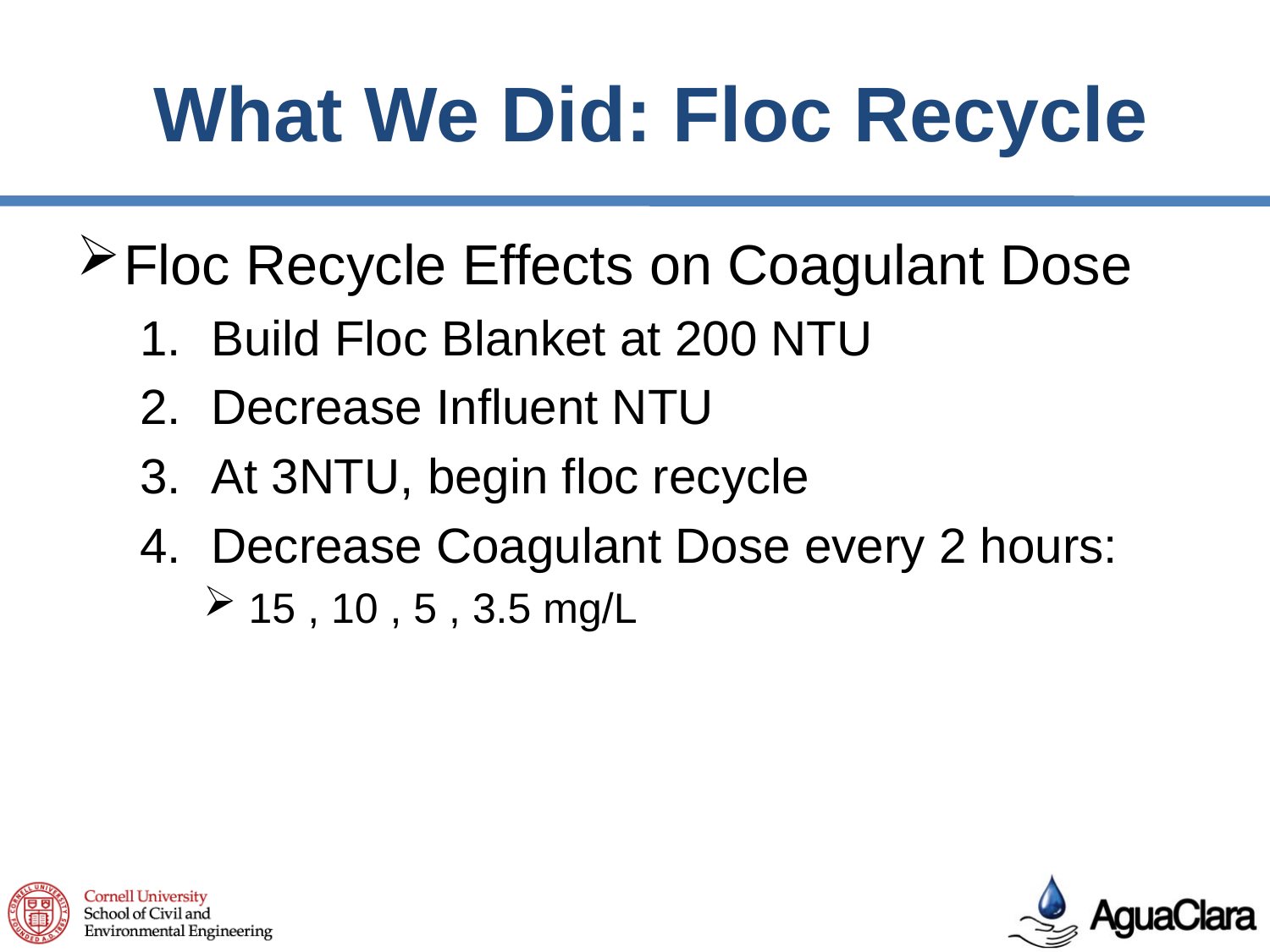

What We Did: Floc Recycle
Floc Recycle Effects on Coagulant Dose
Build Floc Blanket at 200 NTU
Decrease Influent NTU
At 3NTU, begin floc recycle
Decrease Coagulant Dose every 2 hours:
 15 , 10 , 5 , 3.5 mg/L